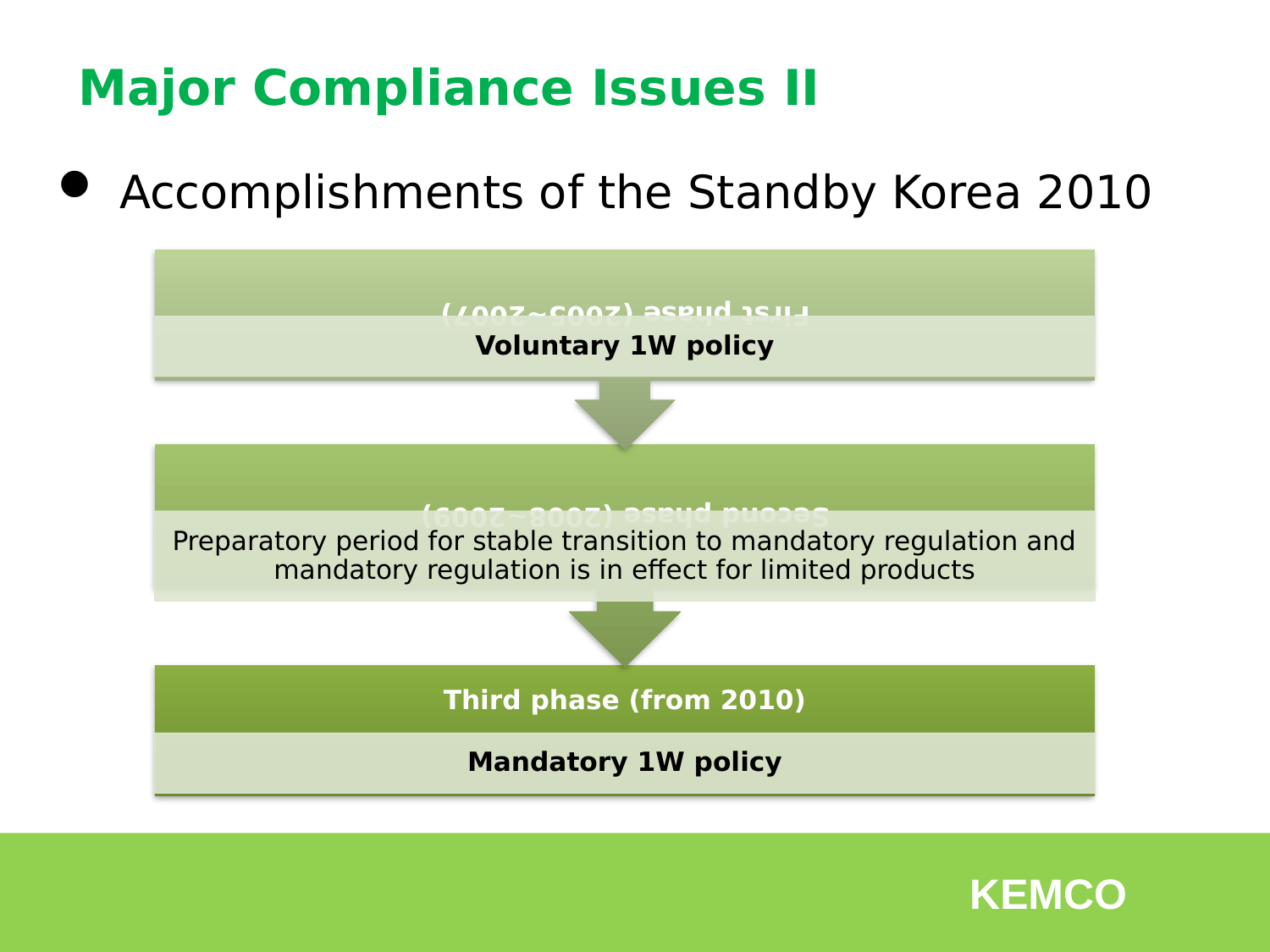

Major Compliance Issues II
 Accomplishments of the Standby Korea 2010
Third phase (from 2010)
Mandatory 1W policy
Second phase (2008~2009)
Preparatory period for stable transition to mandatory regulation and mandatory regulation is in effect for limited products
First phase (2005~2007)
Voluntary 1W policy
                                                                                             KEMCO